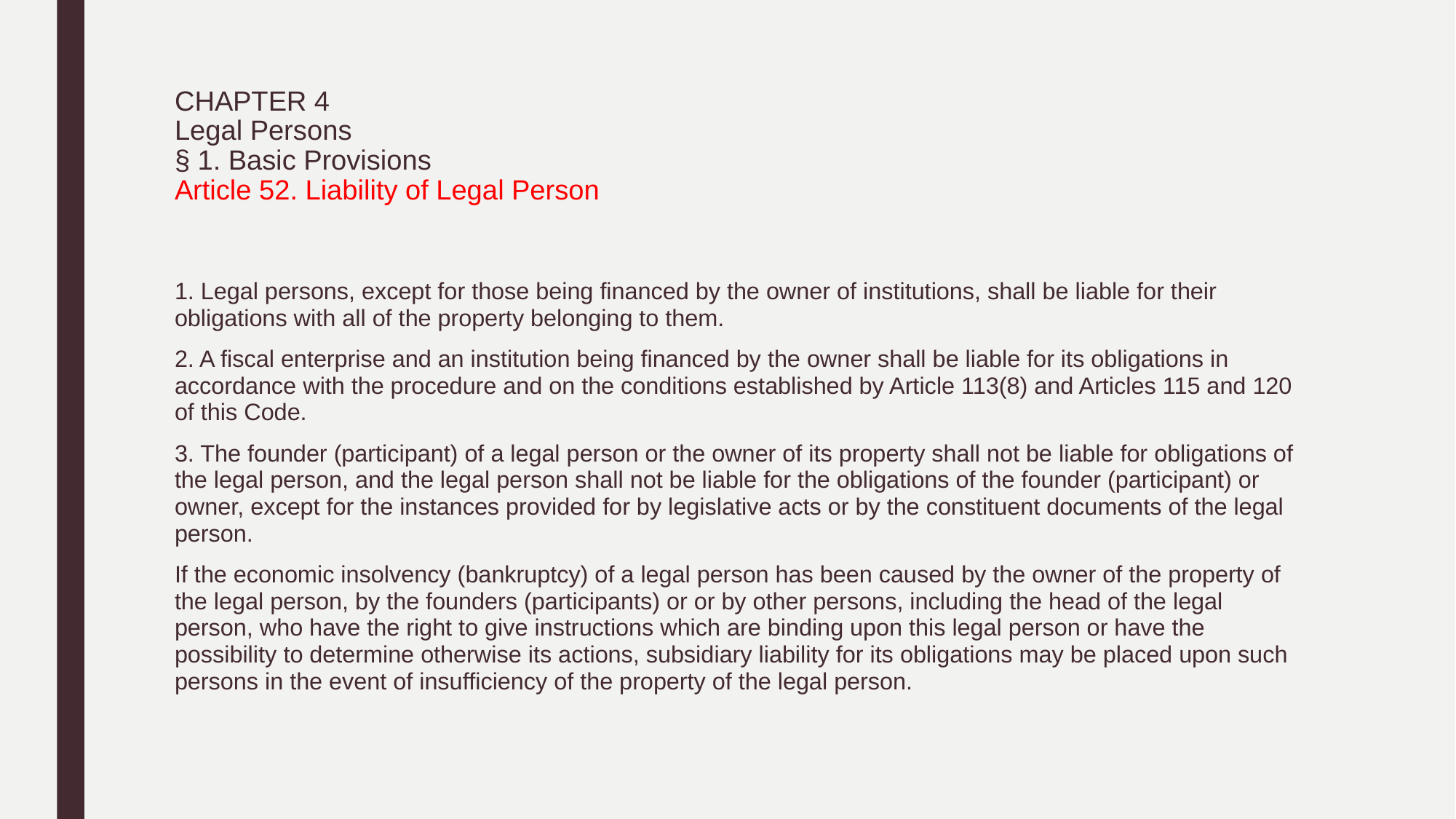

# CHAPTER 4 Legal Persons § 1. Basic Provisions Article 52. Liability of Legal Person
1. Legal persons, except for those being financed by the owner of institutions, shall be liable for their obligations with all of the property belonging to them.
2. A fiscal enterprise and an institution being financed by the owner shall be liable for its obligations in accordance with the procedure and on the conditions established by Article 113(8) and Articles 115 and 120 of this Code.
3. The founder (participant) of a legal person or the owner of its property shall not be liable for obligations of the legal person, and the legal person shall not be liable for the obligations of the founder (participant) or owner, except for the instances provided for by legislative acts or by the constituent documents of the legal person.
If the economic insolvency (bankruptcy) of a legal person has been caused by the owner of the property of the legal person, by the founders (participants) or or by other persons, including the head of the legal person, who have the right to give instructions which are binding upon this legal person or have the possibility to determine otherwise its actions, subsidiary liability for its obligations may be placed upon such persons in the event of insufficiency of the property of the legal person.